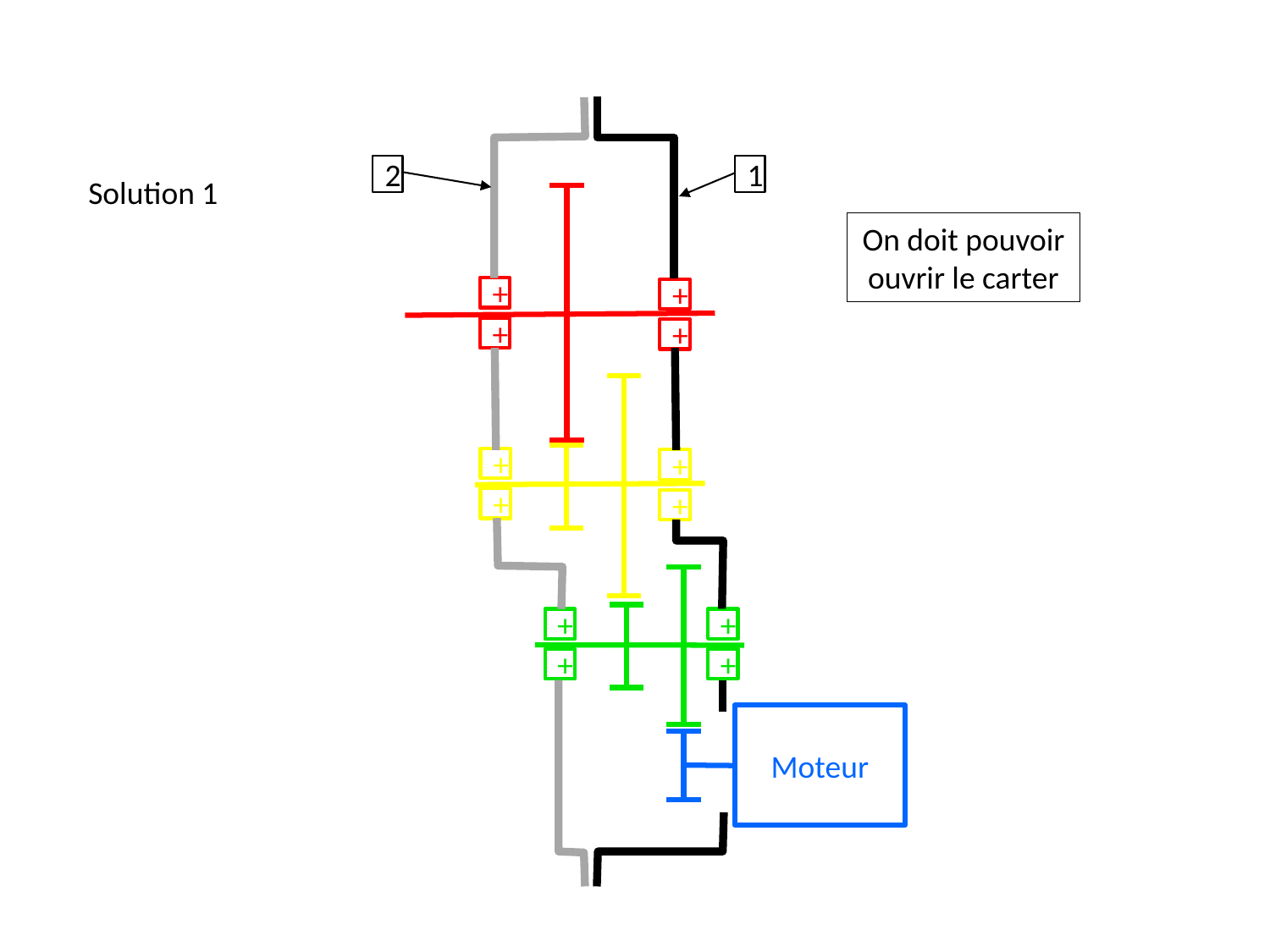

2
1
Solution 1
On doit pouvoir ouvrir le carter
+
+
+
+
+
+
+
+
+
+
+
+
Moteur